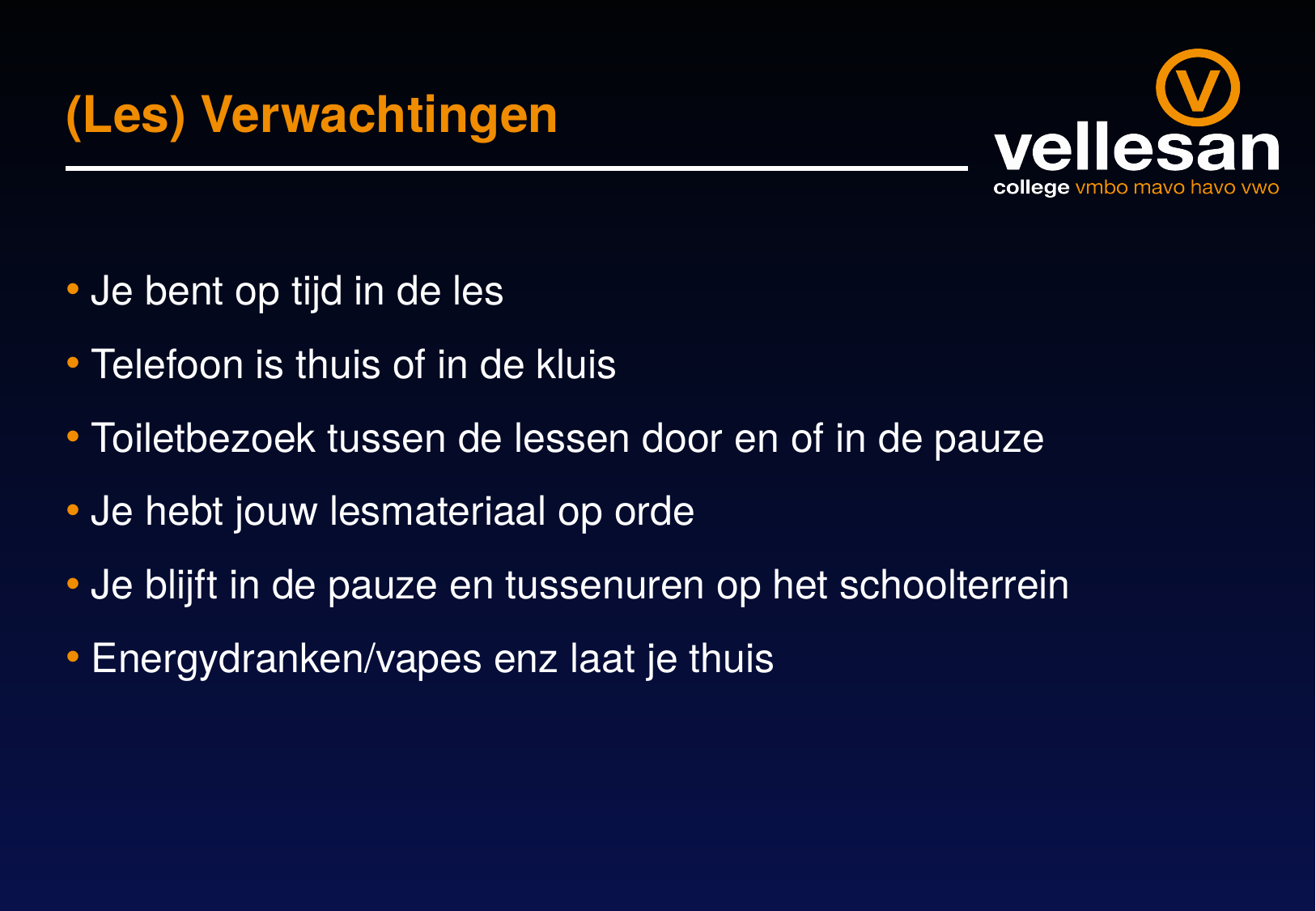

# (Les) Verwachtingen
Je bent op tijd in de les
Telefoon is thuis of in de kluis
Toiletbezoek tussen de lessen door en of in de pauze
Je hebt jouw lesmateriaal op orde
Je blijft in de pauze en tussenuren op het schoolterrein
Energydranken/vapes enz laat je thuis